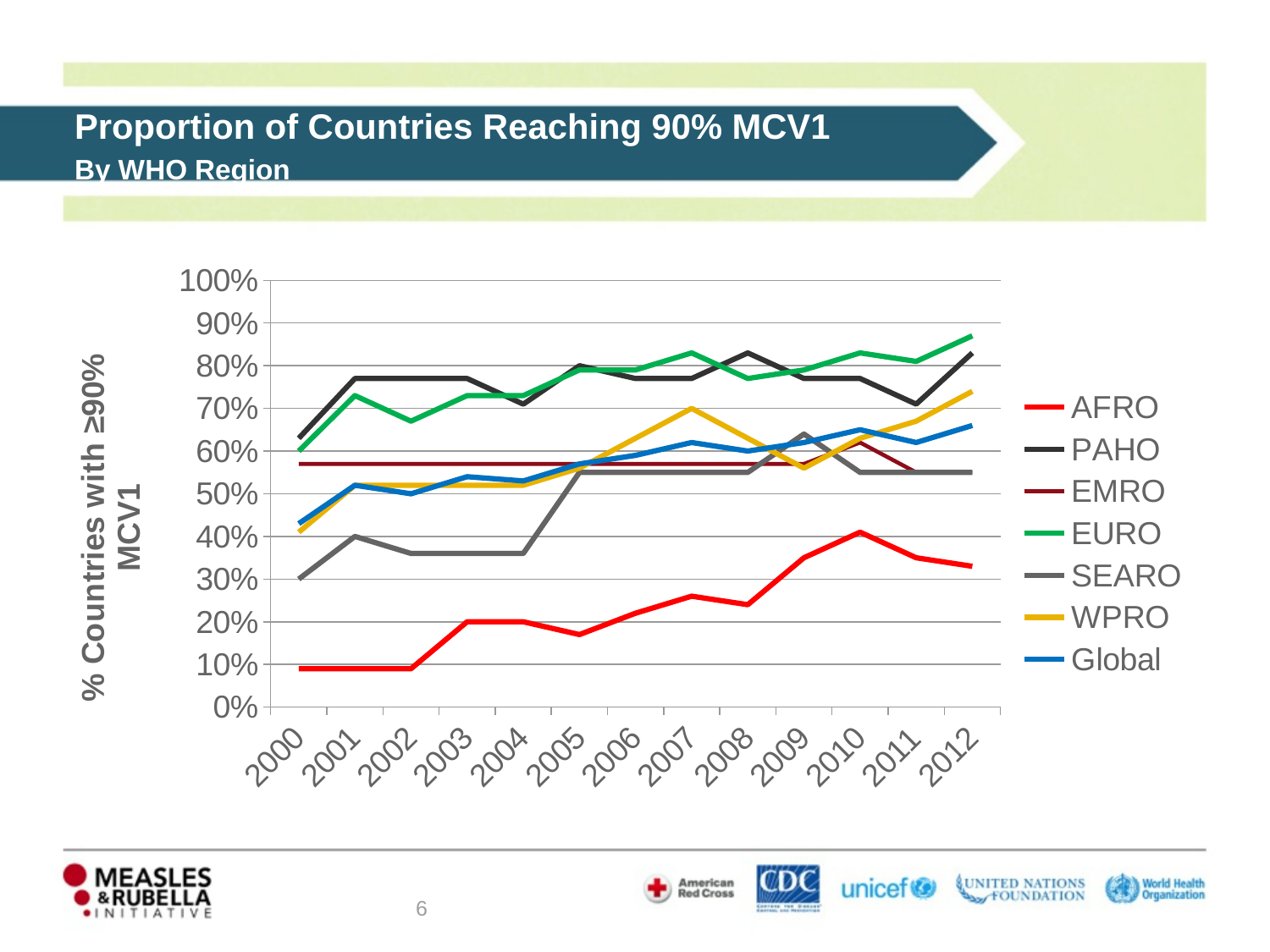

Proportion of Countries Reaching 90% MCV1
By WHO Region

### Chart

| Category | AFRO | PAHO | EMRO | EURO | SEARO | WPRO | Global |
|---|---|---|---|---|---|---|---|
| 2012 | 0.33000000000000007 | 0.8300000000000001 | 0.55 | 0.8700000000000001 | 0.55 | 0.7400000000000001 | 0.6600000000000001 |
| 2011 | 0.35000000000000003 | 0.7100000000000001 | 0.55 | 0.81 | 0.55 | 0.6700000000000002 | 0.6200000000000001 |
| 2010 | 0.41000000000000003 | 0.7700000000000001 | 0.6200000000000001 | 0.8300000000000001 | 0.55 | 0.6300000000000001 | 0.6500000000000001 |
| 2009 | 0.35000000000000003 | 0.7700000000000001 | 0.57 | 0.79 | 0.6400000000000001 | 0.56 | 0.6200000000000001 |
| 2008 | 0.24000000000000002 | 0.8300000000000001 | 0.57 | 0.7700000000000001 | 0.55 | 0.6300000000000001 | 0.6000000000000001 |
| 2007 | 0.26 | 0.7700000000000001 | 0.57 | 0.8300000000000001 | 0.55 | 0.7000000000000001 | 0.6200000000000001 |
| 2006 | 0.22 | 0.7700000000000001 | 0.57 | 0.79 | 0.55 | 0.6300000000000001 | 0.59 |
| 2005 | 0.17 | 0.8 | 0.57 | 0.79 | 0.55 | 0.56 | 0.57 |
| 2004 | 0.2 | 0.7100000000000001 | 0.57 | 0.7300000000000001 | 0.36000000000000004 | 0.52 | 0.53 |
| 2003 | 0.2 | 0.7700000000000001 | 0.57 | 0.7300000000000001 | 0.36000000000000004 | 0.52 | 0.54 |
| 2002 | 0.09000000000000001 | 0.7700000000000001 | 0.57 | 0.6700000000000002 | 0.36000000000000004 | 0.52 | 0.5 |
| 2001 | 0.09000000000000001 | 0.7700000000000001 | 0.57 | 0.7300000000000001 | 0.4 | 0.52 | 0.52 |
| 2000 | 0.09000000000000001 | 0.6300000000000001 | 0.57 | 0.6000000000000001 | 0.30000000000000004 | 0.41000000000000003 | 0.43000000000000005 |
6